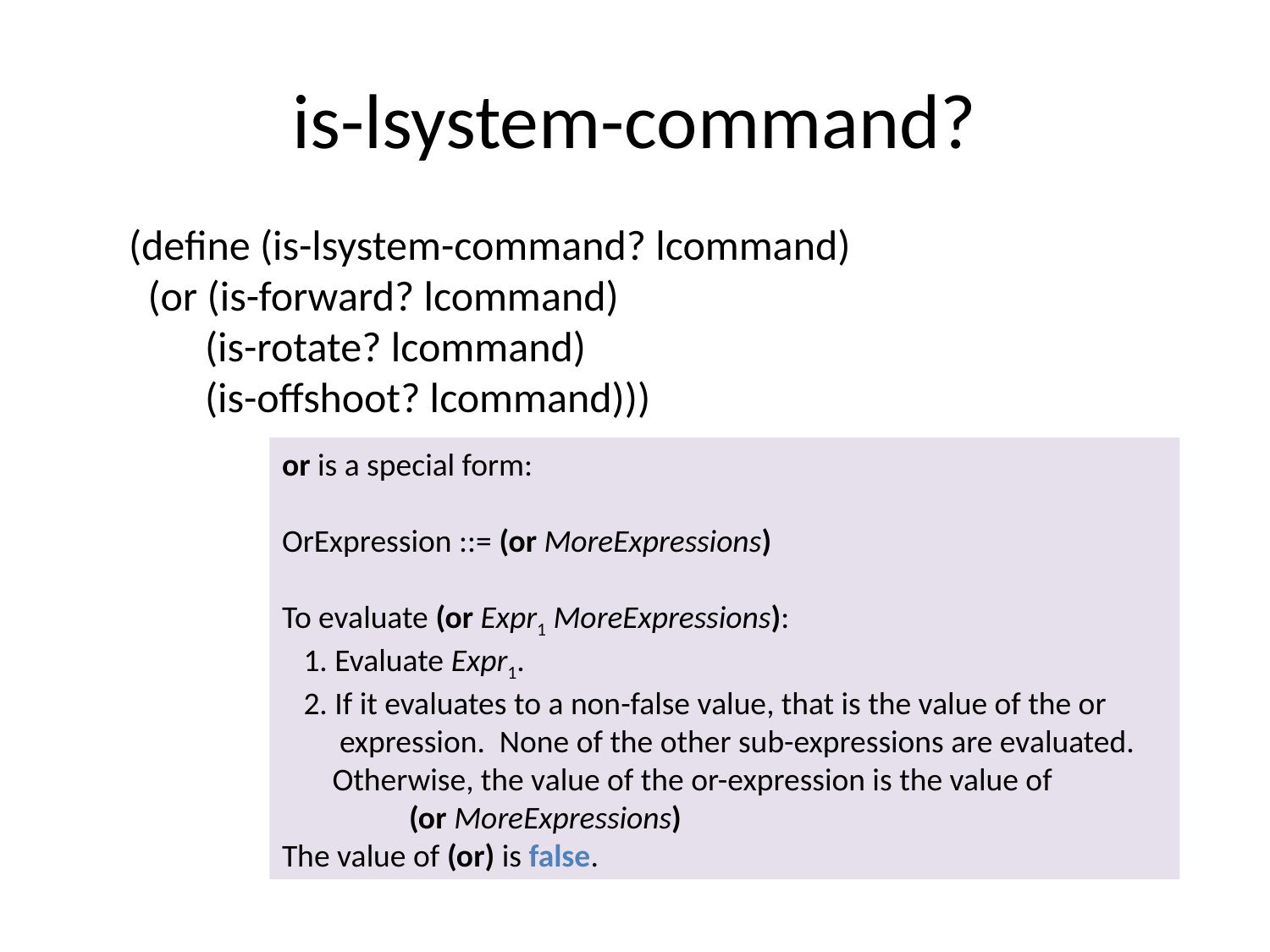

# is-lsystem-command?
(define (is-lsystem-command? lcommand)
  (or (is-forward? lcommand)
        (is-rotate? lcommand)
        (is-offshoot? lcommand)))
or is a special form:

OrExpression ::= (or MoreExpressions)

To evaluate (or Expr1 MoreExpressions):
   1. Evaluate Expr1.
   2. If it evaluates to a non-false value, that is the value of the or
        expression.  None of the other sub-expressions are evaluated.
       Otherwise, the value of the or-expression is the value of
	(or MoreExpressions)
The value of (or) is false.